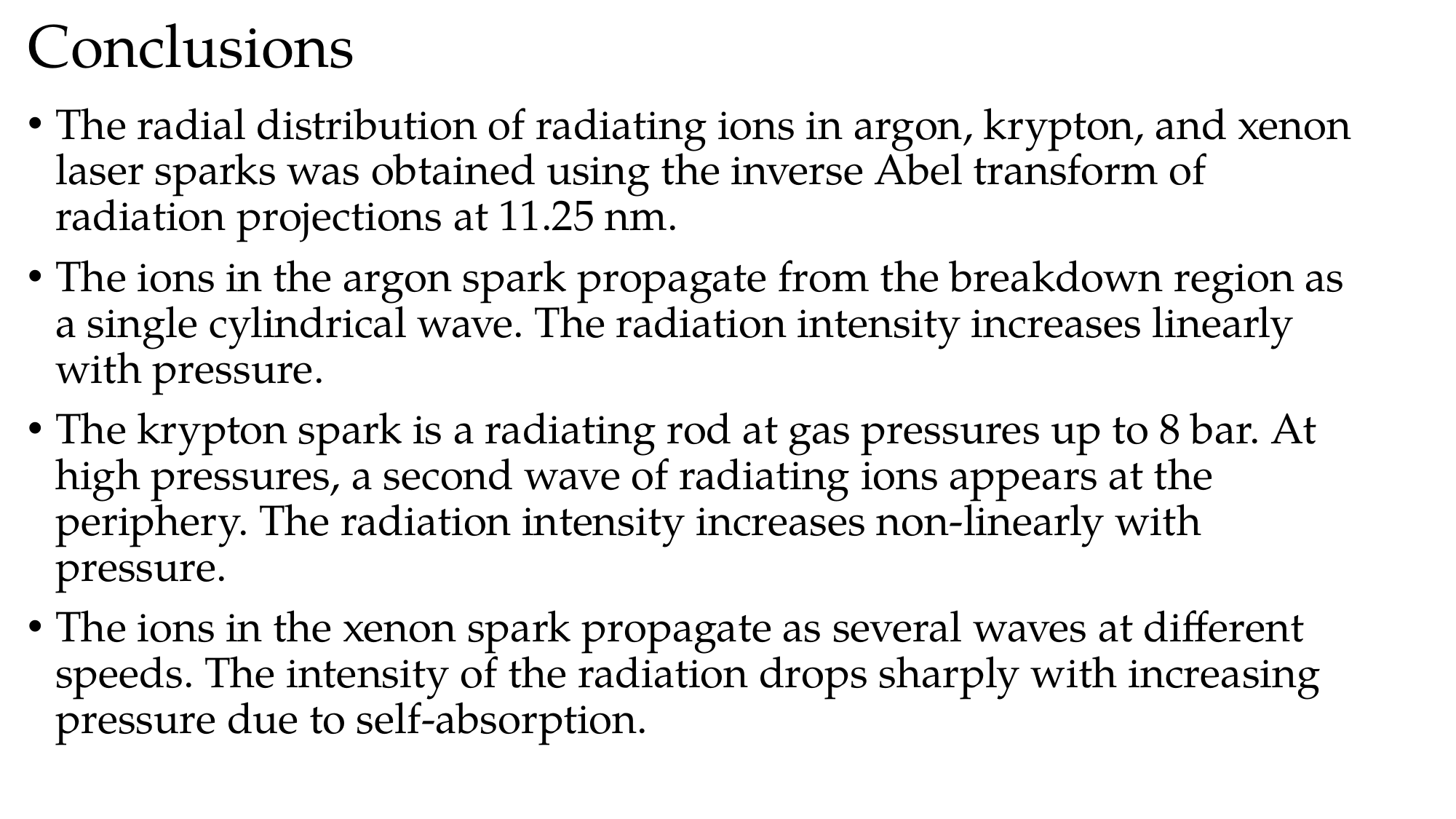

# Conclusions
The radial distribution of radiating ions in argon, krypton, and xenon laser sparks was obtained using the inverse Abel transform of radiation projections at 11.25 nm.
The ions in the argon spark propagate from the breakdown region as a single cylindrical wave. The radiation intensity increases linearly with pressure.
The krypton spark is a radiating rod at gas pressures up to 8 bar. At high pressures, a second wave of radiating ions appears at the periphery. The radiation intensity increases non-linearly with pressure.
The ions in the xenon spark propagate as several waves at different speeds. The intensity of the radiation drops sharply with increasing pressure due to self-absorption.